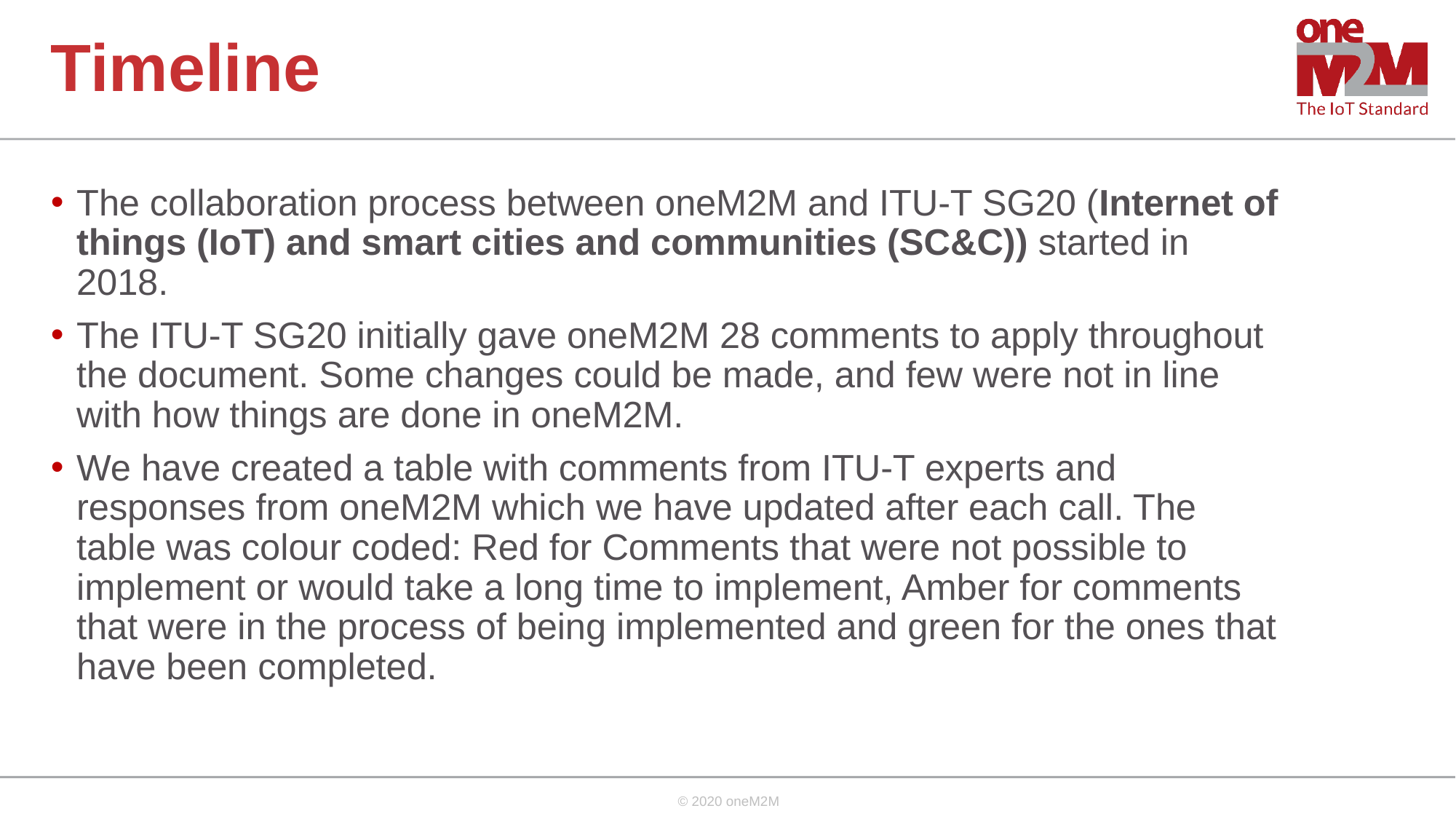

# Timeline
The collaboration process between oneM2M and ITU-T SG20 (Internet of things (IoT) and smart cities and communities (SC&C)) started in 2018.
The ITU-T SG20 initially gave oneM2M 28 comments to apply throughout the document. Some changes could be made, and few were not in line with how things are done in oneM2M.
We have created a table with comments from ITU-T experts and responses from oneM2M which we have updated after each call. The table was colour coded: Red for Comments that were not possible to implement or would take a long time to implement, Amber for comments that were in the process of being implemented and green for the ones that have been completed.